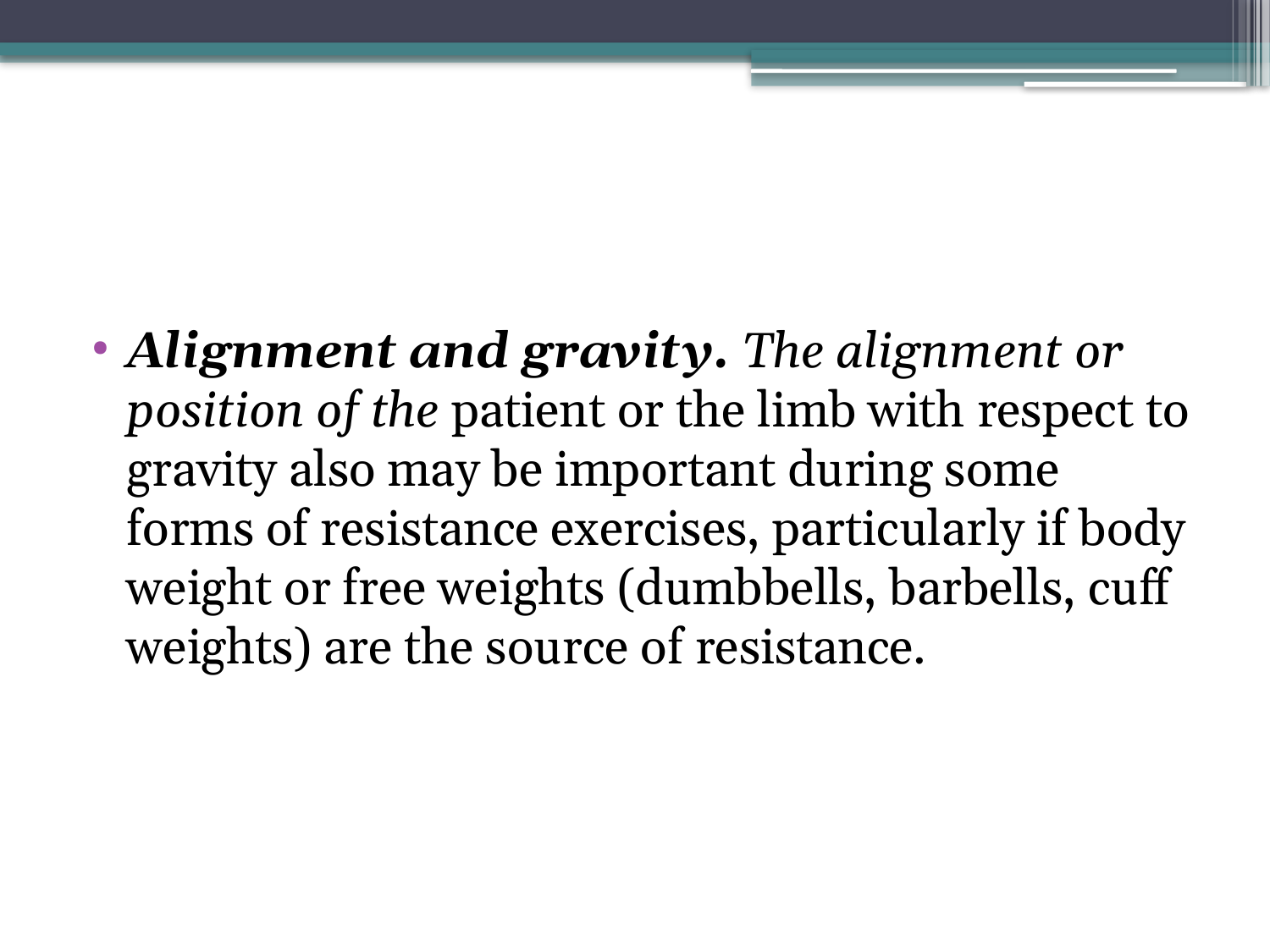

#
Alignment and gravity. The alignment or position of the patient or the limb with respect to gravity also may be important during some forms of resistance exercises, particularly if body weight or free weights (dumbbells, barbells, cuff weights) are the source of resistance.